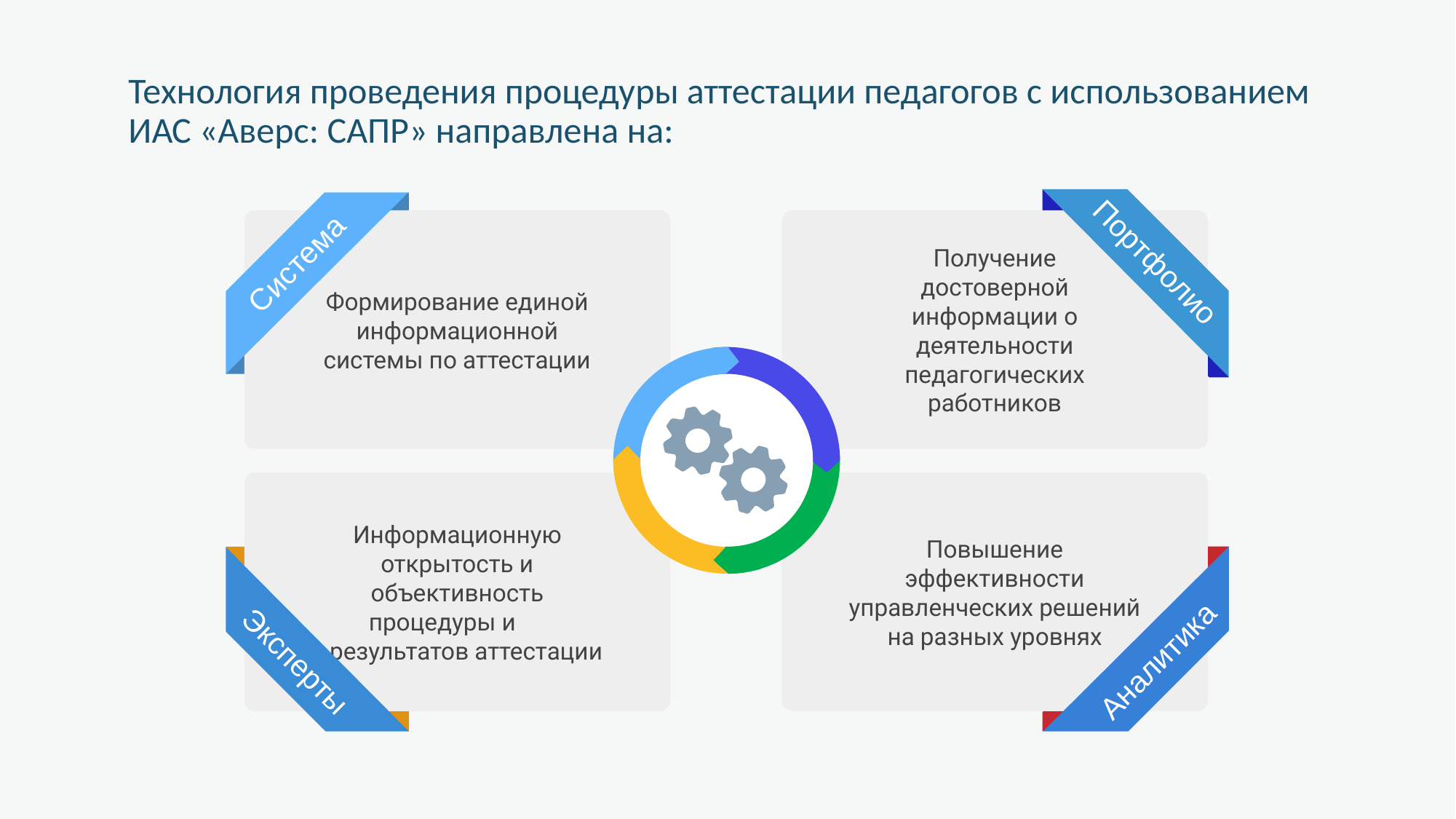

# Технология проведения процедуры аттестации педагогов с использованием ИАС «Аверс: САПР» направлена на:

Получение
достоверной информации о деятельности педагогических работников
Портфолио

Формирование единой информационной системы по аттестации
Система

Информационную открытость и объективность процедуры и
   результатов аттестации

Эксперты
Повышение эффективности управленческих решений на разных уровнях

Аналитика